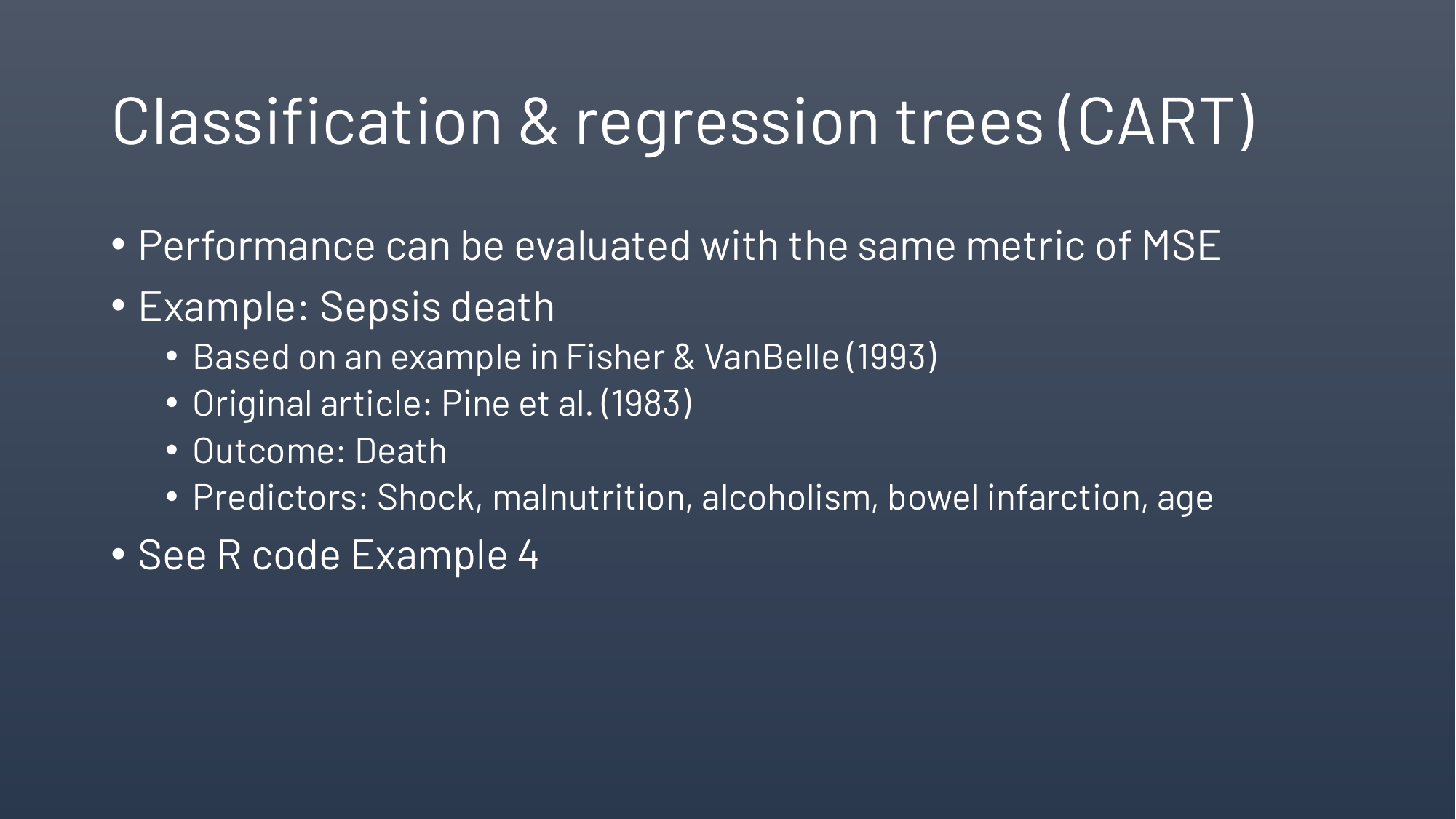

# Classification & regression trees (CART)
Performance can be evaluated with the same metric of MSE
Example: Sepsis death
Based on an example in Fisher & VanBelle (1993)
Original article: Pine et al. (1983)
Outcome: Death
Predictors: Shock, malnutrition, alcoholism, bowel infarction, age
See R code Example 4